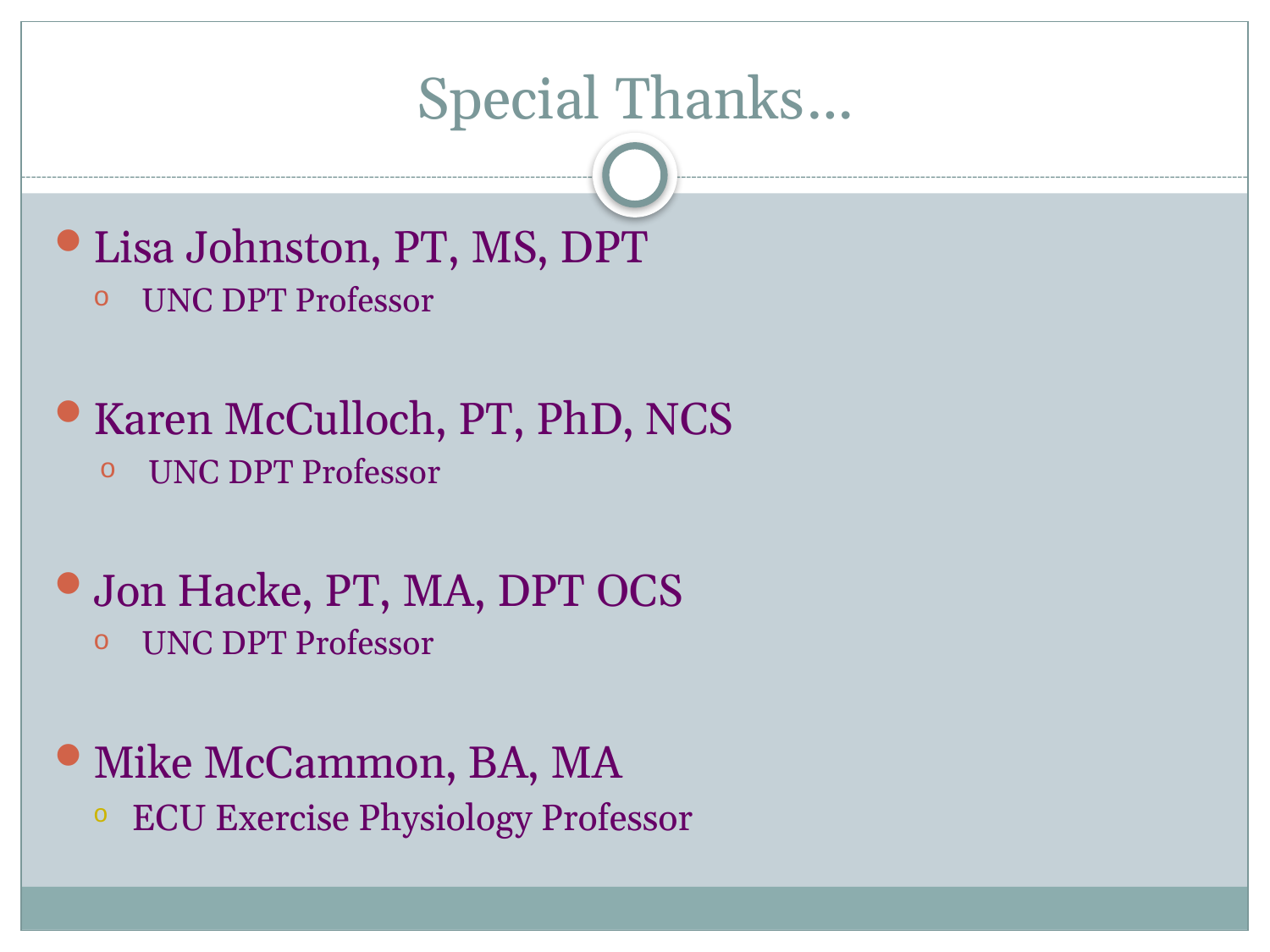

# Special Thanks…
Lisa Johnston, PT, MS, DPT
UNC DPT Professor

Karen McCulloch, PT, PhD, NCS
UNC DPT Professor

Jon Hacke, PT, MA, DPT OCS
UNC DPT Professor

Mike McCammon, BA, MA
ECU Exercise Physiology Professor